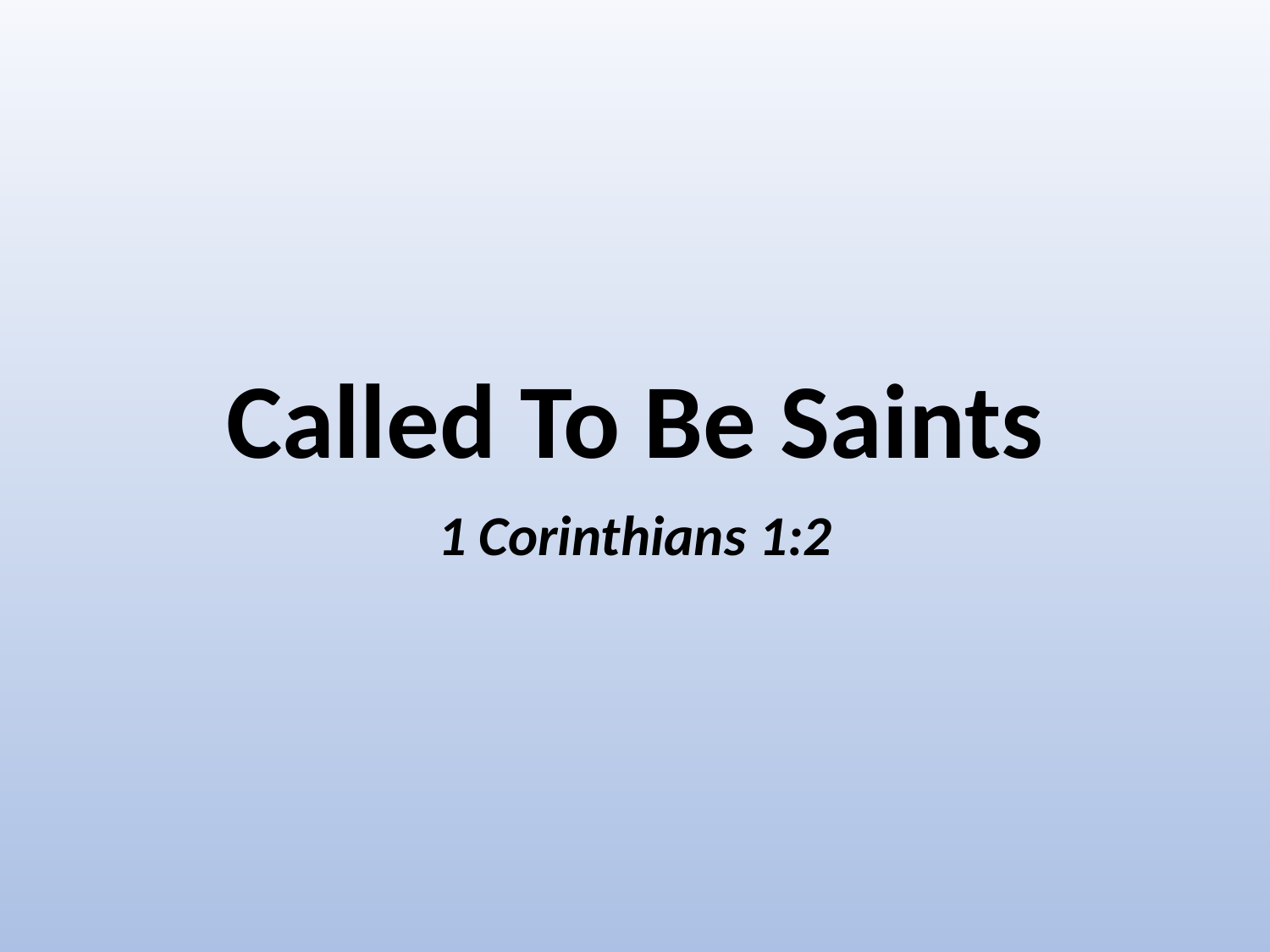

# Called To Be Saints
1 Corinthians 1:2